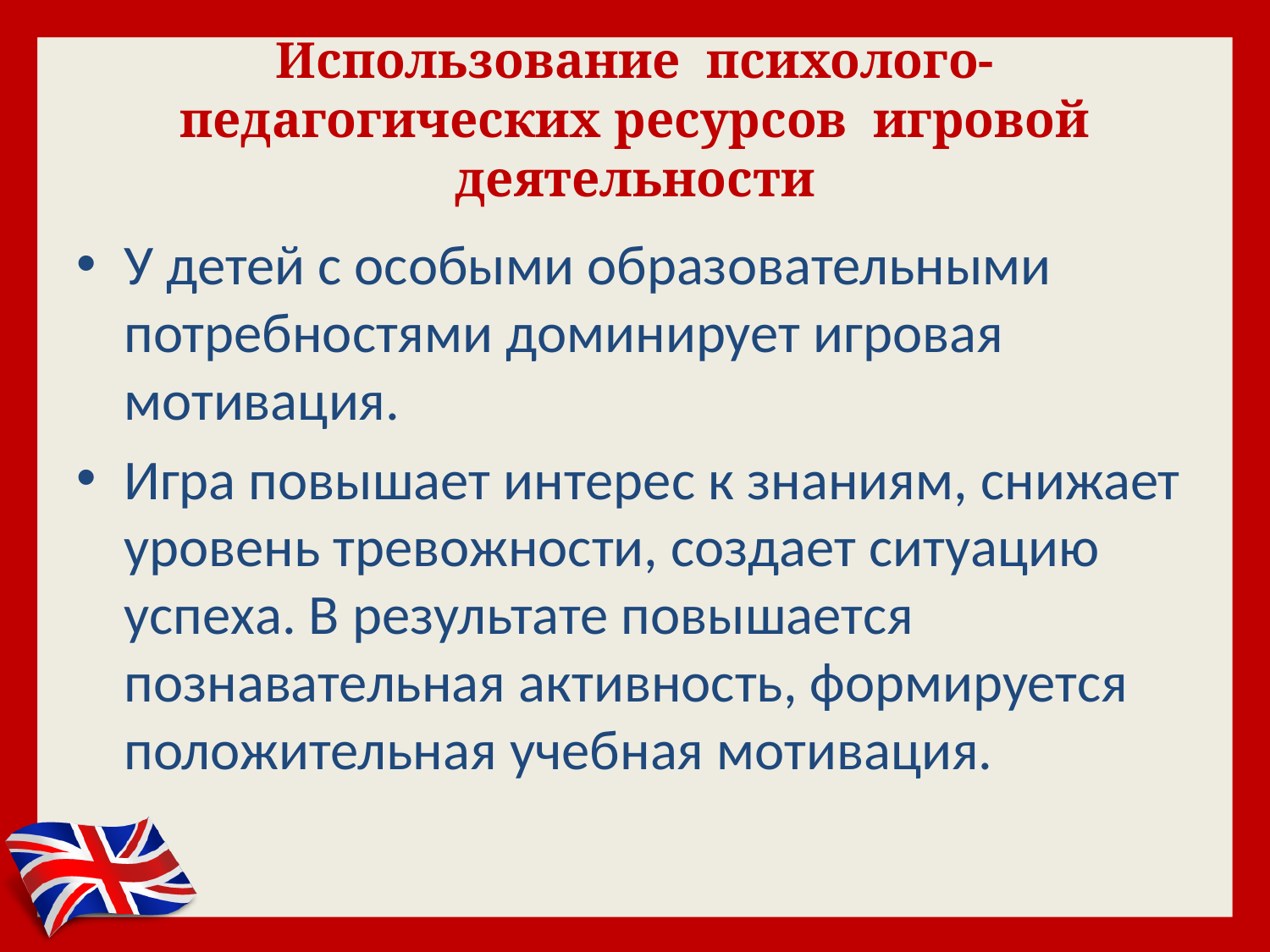

# Использование  психолого-педагогических ресурсов  игровой деятельности
У детей с особыми образовательными потребностями доминирует игровая мотивация.
Игра повышает интерес к знаниям, снижает уровень тревожности, создает ситуацию успеха. В результате повышается познавательная активность, формируется положительная учебная мотивация.